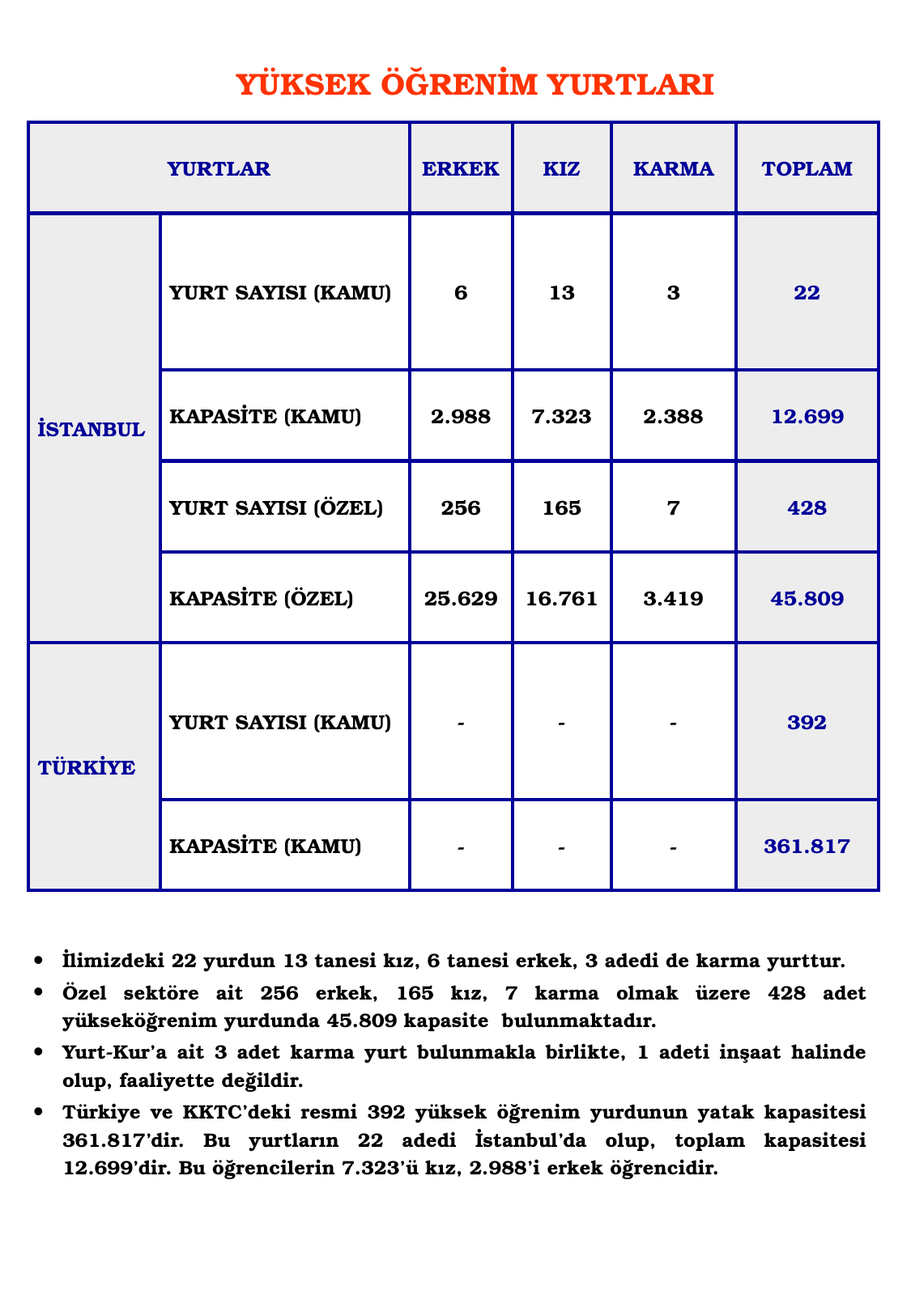

YÜKSEK ÖĞRENİM YURTLARI
| YURTLAR |  | ERKEK | KIZ | KARMA | TOPLAM |
| --- | --- | --- | --- | --- | --- |
| İSTANBUL | YURT SAYISI (KAMU) | 6 | 13 | 3 | 22 |
|  | KAPASİTE (KAMU) | 2.988 | 7.323 | 2.388 | 12.699 |
|  | YURT SAYISI (ÖZEL) | 256 | 165 | 7 | 428 |
|  | KAPASİTE (ÖZEL) | 25.629 | 16.761 | 3.419 | 45.809 |
| TÜRKİYE | YURT SAYISI (KAMU) | - | - | - | 392 |
|  | KAPASİTE (KAMU) | - | - | - | 361.817 |

İlimizdeki 22 yurdun 13 tanesi kız, 6 tanesi erkek, 3 adedi de karma yurttur.
Özel sektöre ait 256 erkek, 165 kız, 7 karma olmak üzere 428 adet yükseköğrenim yurdunda 45.809 kapasite  bulunmaktadır.
Yurt-Kur’a ait 3 adet karma yurt bulunmakla birlikte, 1 adeti inşaat halinde olup, faaliyette değildir.
Türkiye ve KKTC’deki resmi 392 yüksek öğrenim yurdunun yatak kapasitesi 361.817’dir. Bu yurtların 22 adedi İstanbul’da olup, toplam kapasitesi 12.699’dir. Bu öğrencilerin 7.323’ü kız, 2.988’i erkek öğrencidir.